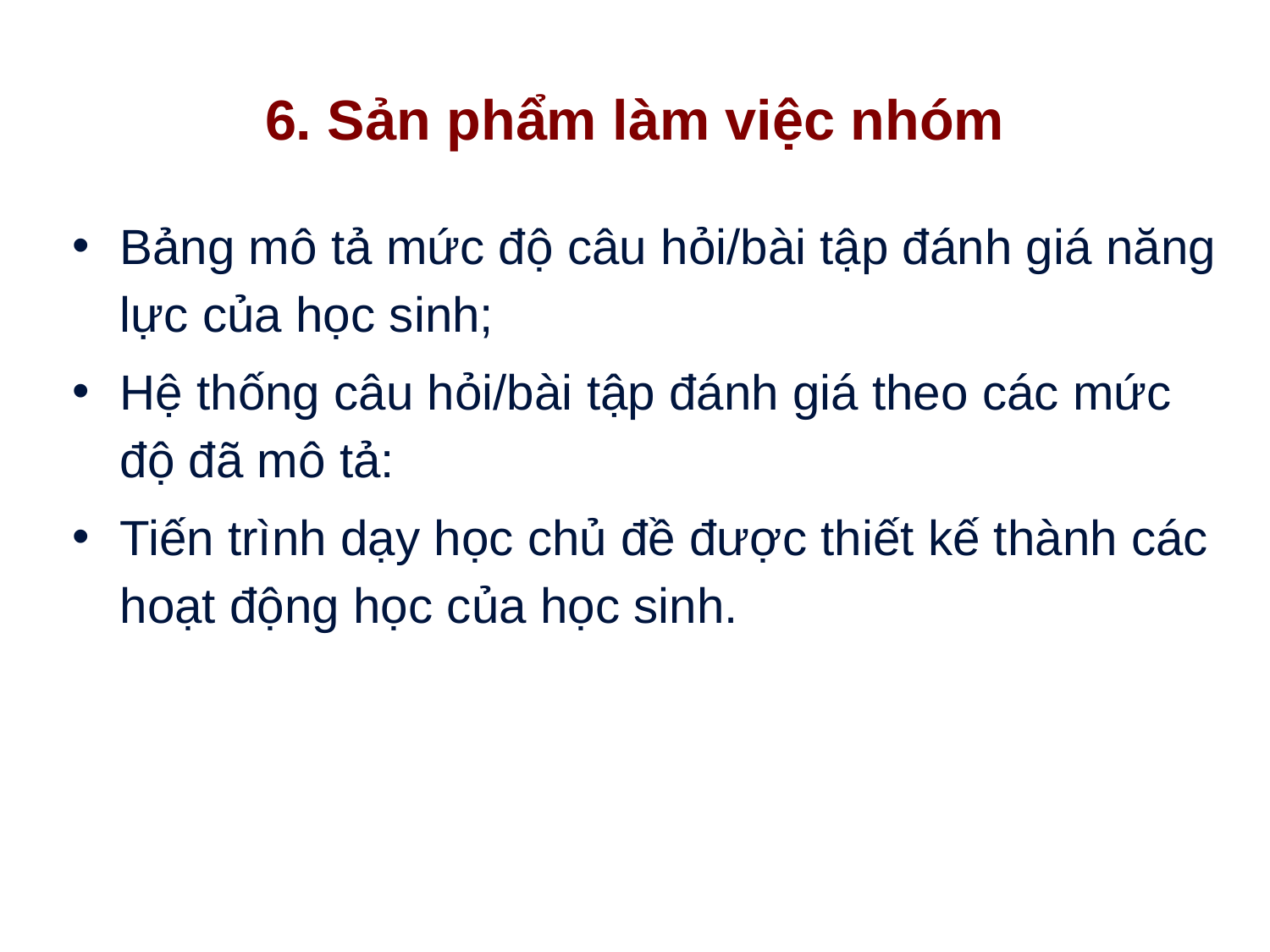

# 6. Sản phẩm làm việc nhóm
Bảng mô tả mức độ câu hỏi/bài tập đánh giá năng lực của học sinh;
Hệ thống câu hỏi/bài tập đánh giá theo các mức độ đã mô tả:
Tiến trình dạy học chủ đề được thiết kế thành các hoạt động học của học sinh.